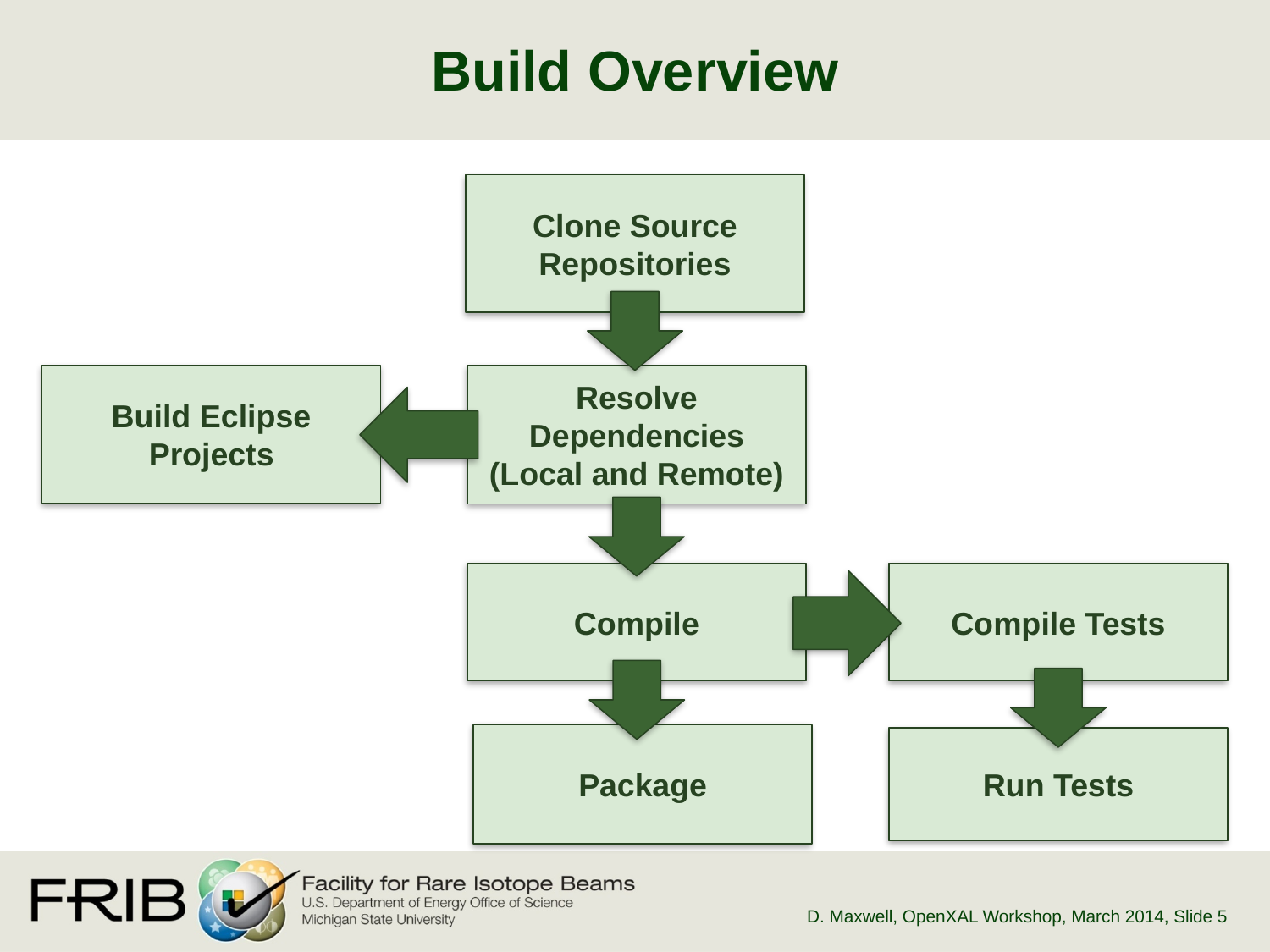

# Build Overview
Clone Source
Repositories

Build Eclipse Projects
Resolve
Dependencies
(Local and Remote)

Compile Tests
Compile

Package
Run Tests
D. Maxwell, OpenXAL Workshop, March 2014
, Slide 5